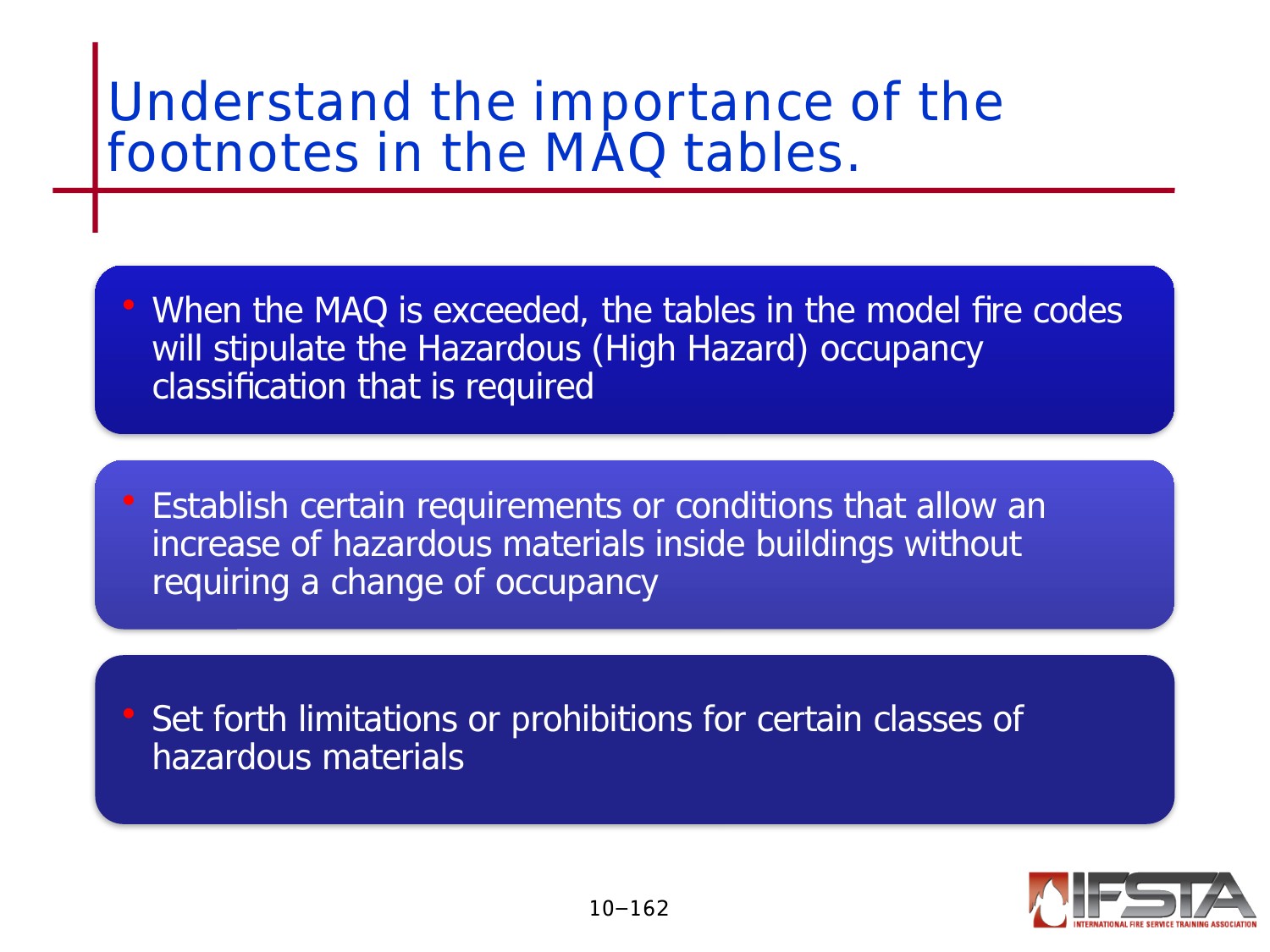

# Understand the importance of the footnotes in the MAQ tables.
When the MAQ is exceeded, the tables in the model fire codes will stipulate the Hazardous (High Hazard) occupancy classification that is required
Establish certain requirements or conditions that allow an increase of hazardous materials inside buildings without requiring a change of occupancy
Set forth limitations or prohibitions for certain classes of hazardous materials
10–162